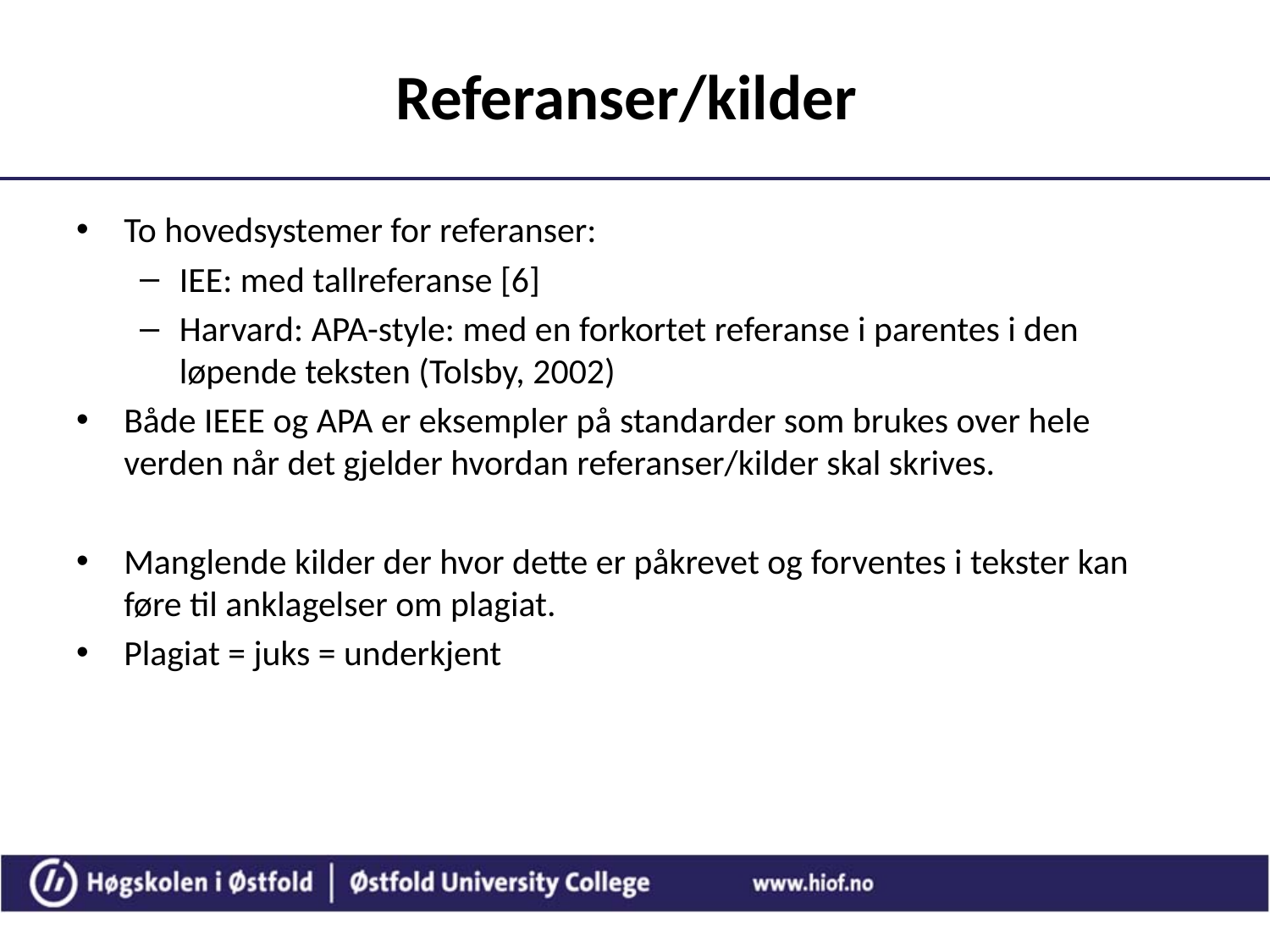

# Referanser/kilder
To hovedsystemer for referanser:
IEE: med tallreferanse [6]
Harvard: APA-style: med en forkortet referanse i parentes i den løpende teksten (Tolsby, 2002)
Både IEEE og APA er eksempler på standarder som brukes over hele verden når det gjelder hvordan referanser/kilder skal skrives.

Manglende kilder der hvor dette er påkrevet og forventes i tekster kan føre til anklagelser om plagiat.
Plagiat = juks = underkjent